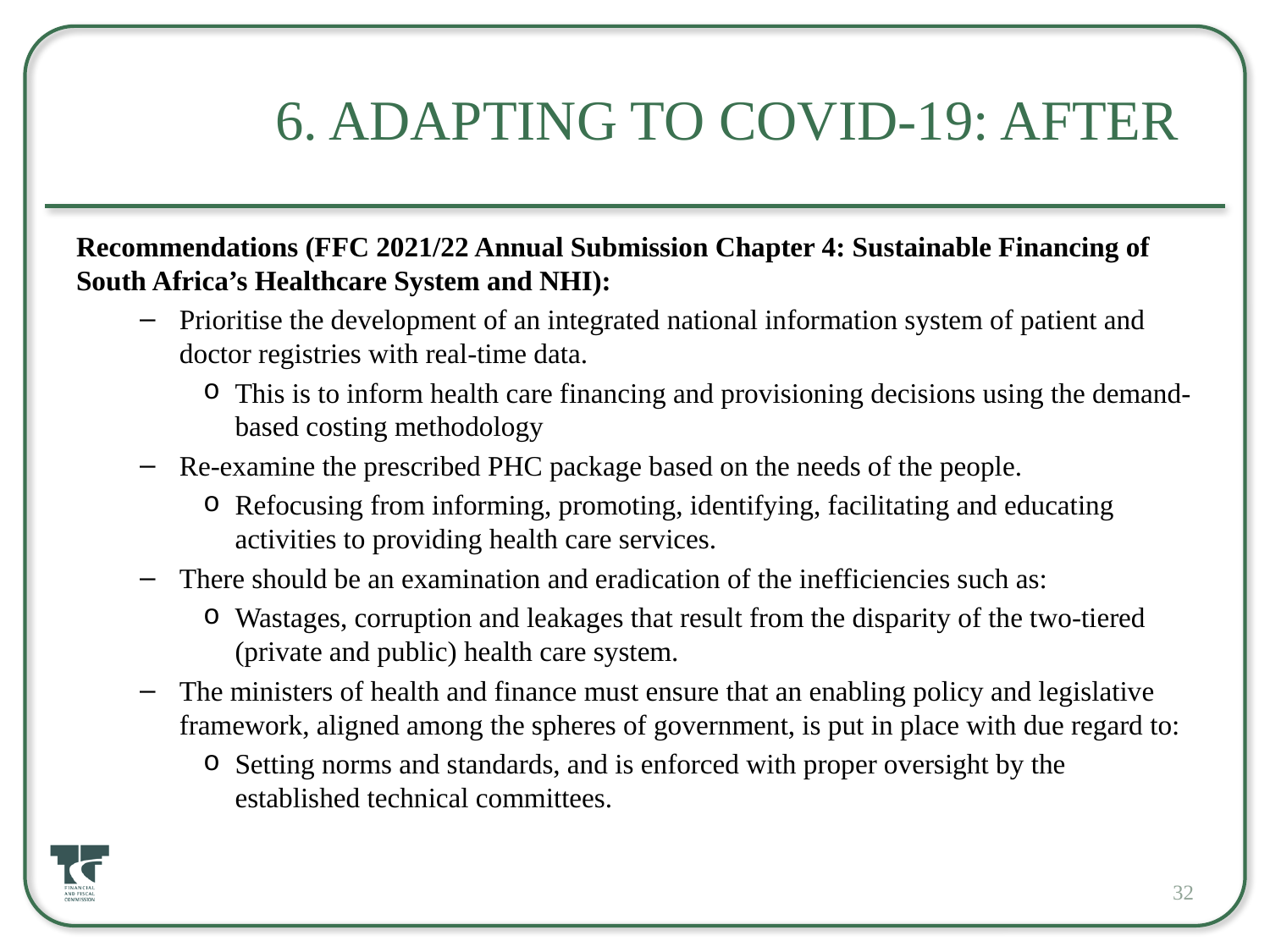

# 6. Adapting to COVID-19: After
Recommendations (FFC 2021/22 Annual Submission Chapter 4: Sustainable Financing of South Africa’s Healthcare System and NHI):
Prioritise the development of an integrated national information system of patient and doctor registries with real-time data.
This is to inform health care financing and provisioning decisions using the demand-based costing methodology
Re-examine the prescribed PHC package based on the needs of the people.
Refocusing from informing, promoting, identifying, facilitating and educating activities to providing health care services.
There should be an examination and eradication of the inefficiencies such as:
Wastages, corruption and leakages that result from the disparity of the two-tiered (private and public) health care system.
The ministers of health and finance must ensure that an enabling policy and legislative framework, aligned among the spheres of government, is put in place with due regard to:
Setting norms and standards, and is enforced with proper oversight by the established technical committees.
32